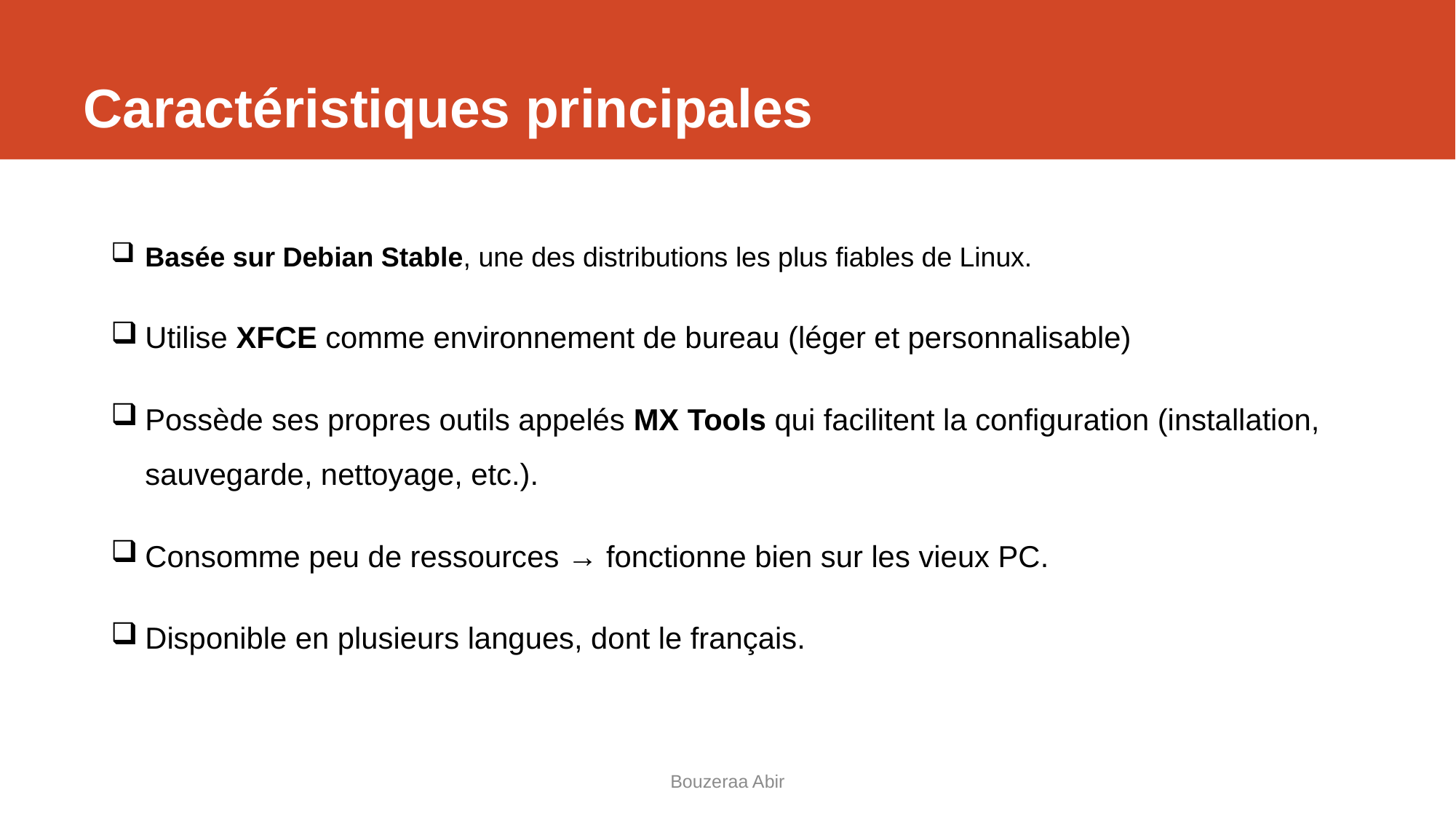

# Caractéristiques principales
Basée sur Debian Stable, une des distributions les plus fiables de Linux.
Utilise XFCE comme environnement de bureau (léger et personnalisable)
Possède ses propres outils appelés MX Tools qui facilitent la configuration (installation, sauvegarde, nettoyage, etc.).
Consomme peu de ressources → fonctionne bien sur les vieux PC.
Disponible en plusieurs langues, dont le français.

Bouzeraa Abir